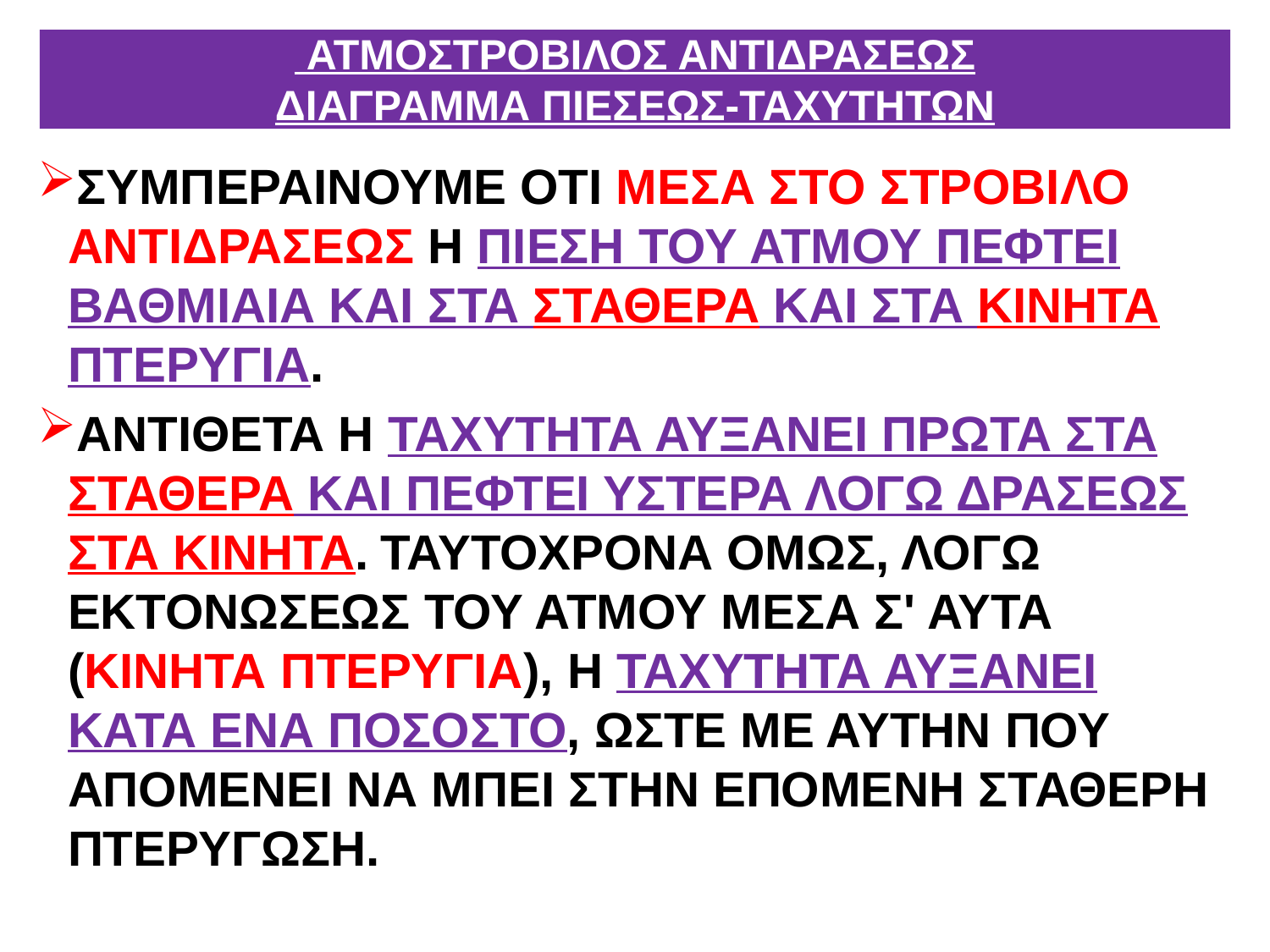

# ΑΤΜΟΣΤΡΟΒΙΛΟΣ ΑΝΤΙΔΡΑΣΕΩΣ ΔΙΑΓΡΑΜΜΑ ΠΙΕΣΕΩΣ-ΤΑΧΥΤΗΤΩΝ
ΣΥΜΠΕΡΑΙΝΟΥΜΕ ΟΤΙ ΜΕΣΑ ΣΤΟ ΣΤΡΟΒΙΛΟ ΑΝΤΙΔΡΑΣΕΩΣ Η ΠΙΕΣΗ ΤΟΥ ΑΤΜΟΥ ΠΕΦΤΕΙ ΒΑΘΜΙΑΙΑ ΚΑΙ ΣΤΑ ΣΤΑΘΕΡΑ ΚΑΙ ΣΤΑ ΚΙΝΗΤΑ ΠΤΕΡΥΓΙΑ.
ΑΝΤΙΘΕΤΑ Η ΤΑΧΥΤΗΤΑ ΑΥΞΑΝΕΙ ΠΡΩΤΑ ΣΤΑ ΣΤΑΘΕΡΑ ΚΑΙ ΠΕΦΤΕΙ ΥΣΤΕΡΑ ΛΟΓΩ ΔΡΑΣΕΩΣ ΣΤΑ ΚΙΝΗΤΑ. ΤΑΥΤΟΧΡΟΝΑ ΟΜΩΣ, ΛΟΓΩ ΕΚΤΟΝΩΣΕΩΣ ΤΟΥ ΑΤΜΟΥ ΜΕΣΑ Σ' ΑΥΤΑ (ΚΙΝΗΤΑ ΠΤΕΡΥΓΙΑ), Η ΤΑΧΥΤΗΤΑ ΑΥΞΑΝΕΙ ΚΑΤΑ ΕΝΑ ΠΟΣΟΣΤΟ, ΩΣΤΕ ΜΕ ΑΥΤΗΝ ΠΟΥ ΑΠΟΜΕΝΕΙ ΝΑ ΜΠΕΙ ΣΤΗΝ ΕΠΟΜΕΝΗ ΣΤΑΘΕΡΗ ΠΤΕΡΥΓΩΣΗ.